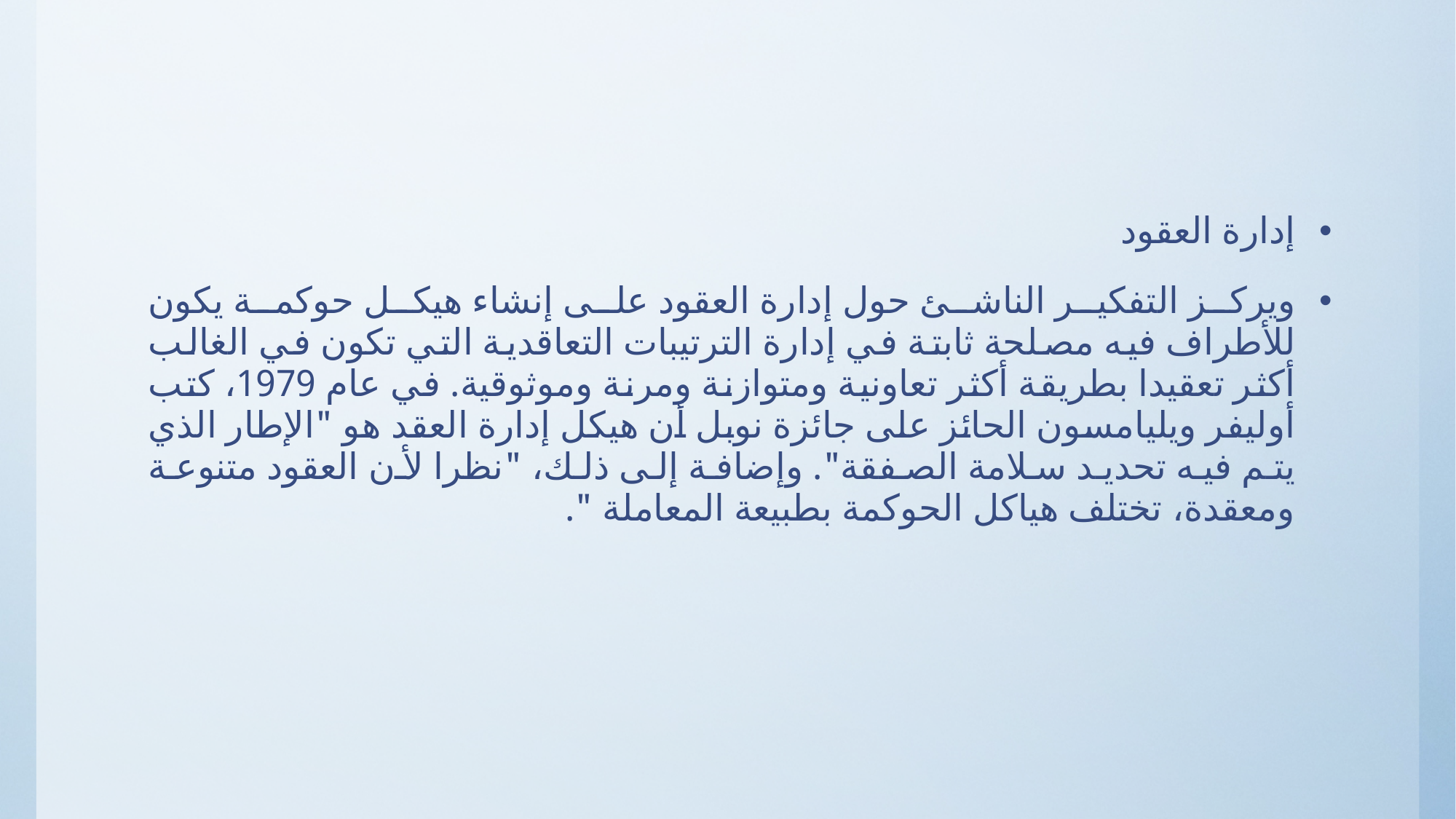

إدارة العقود
ويركز التفكير الناشئ حول إدارة العقود على إنشاء هيكل حوكمة يكون للأطراف فيه مصلحة ثابتة في إدارة الترتيبات التعاقدية التي تكون في الغالب أكثر تعقيدا بطريقة أكثر تعاونية ومتوازنة ومرنة وموثوقية. في عام 1979، كتب أوليفر ويليامسون الحائز على جائزة نوبل أن هيكل إدارة العقد هو "الإطار الذي يتم فيه تحديد سلامة الصفقة". وإضافة إلى ذلك، "نظرا لأن العقود متنوعة ومعقدة، تختلف هياكل الحوكمة بطبيعة المعاملة ".